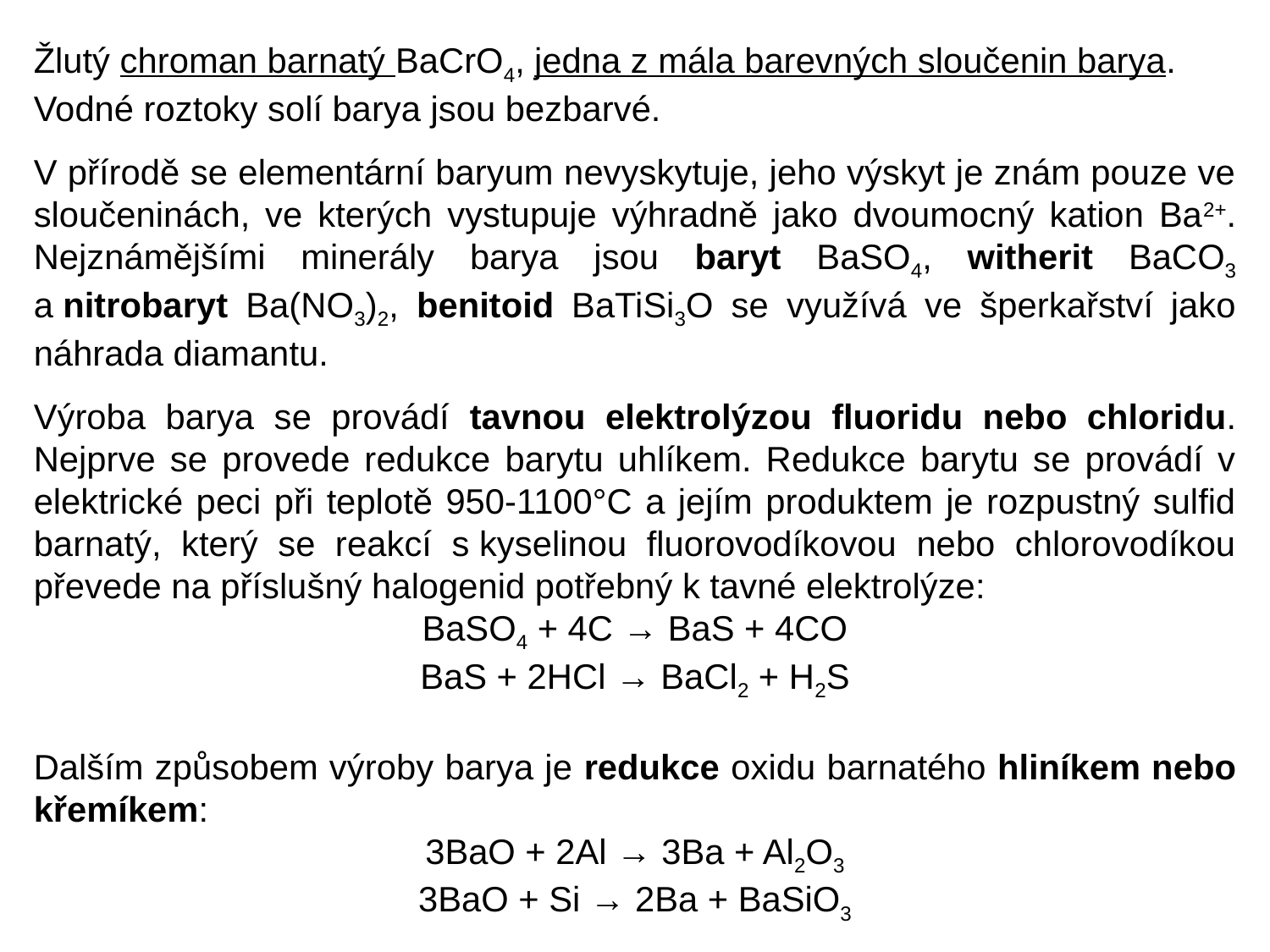

Žlutý chroman barnatý BaCrO4, jedna z mála barevných sloučenin barya. Vodné roztoky solí barya jsou bezbarvé.

V přírodě se elementární baryum nevyskytuje, jeho výskyt je znám pouze ve sloučeninách, ve kterých vystupuje výhradně jako dvoumocný kation Ba2+. Nejznámějšími minerály barya jsou baryt BaSO4, witherit BaCO3 a nitrobaryt Ba(NO3)2, benitoid BaTiSi3O se využívá ve šperkařství jako náhrada diamantu.

Výroba barya se provádí tavnou elektrolýzou fluoridu nebo chloridu. Nejprve se provede redukce barytu uhlíkem. Redukce barytu se provádí v elektrické peci při teplotě 950-1100°C a jejím produktem je rozpustný sulfid barnatý, který se reakcí s kyselinou fluorovodíkovou nebo chlorovodíkou převede na příslušný halogenid potřebný k tavné elektrolýze:
BaSO4 + 4C → BaS + 4CO
BaS + 2HCl → BaCl2 + H2S

Dalším způsobem výroby barya je redukce oxidu barnatého hliníkem nebo křemíkem:
3BaO + 2Al → 3Ba + Al2O3
3BaO + Si → 2Ba + BaSiO3